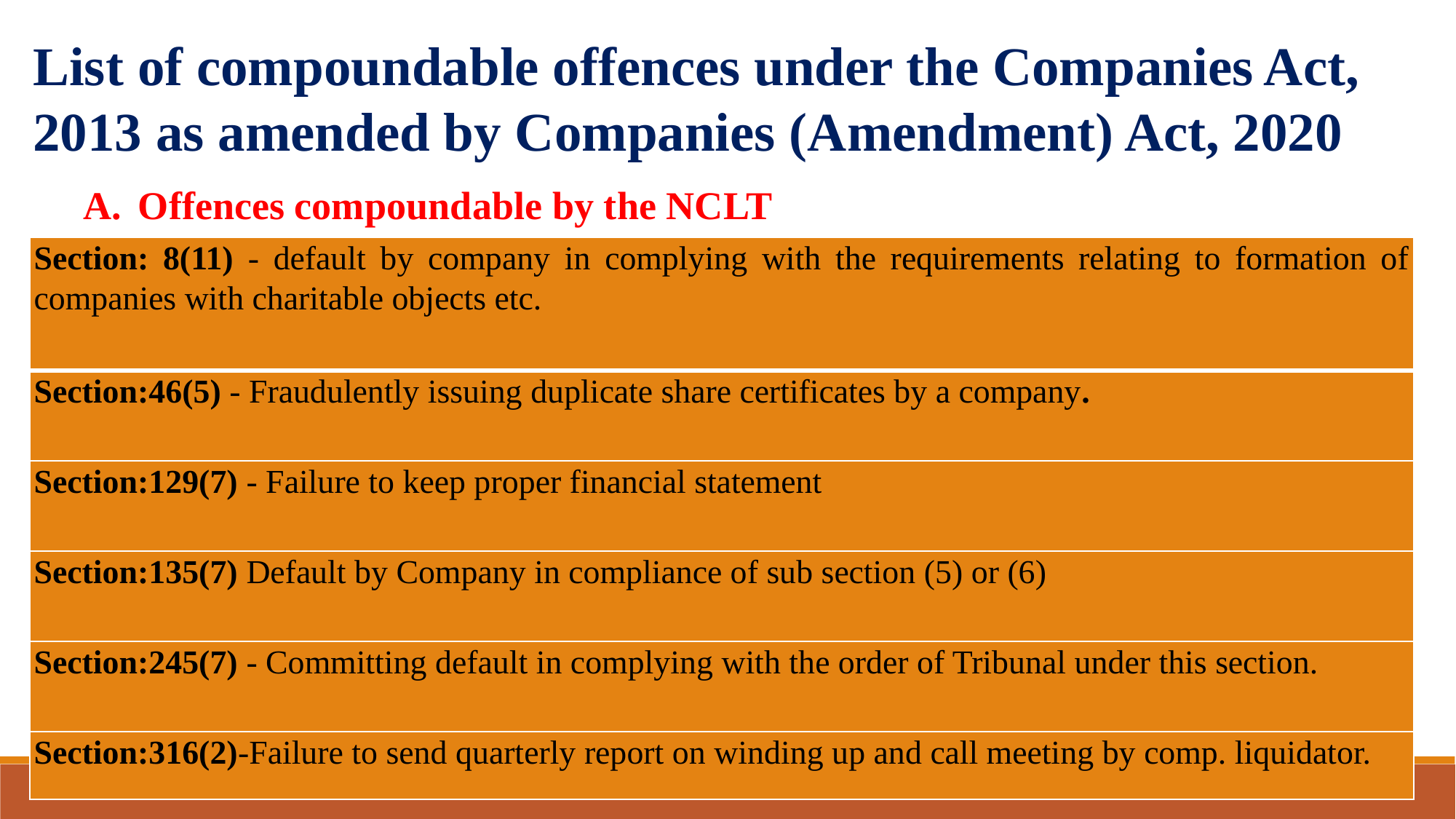

List of compoundable offences under the Companies Act, 2013 as amended by Companies (Amendment) Act, 2020
Offences compoundable by the NCLT

| Section: 8(11) - default by company in complying with the requirements relating to formation of companies with charitable objects etc. |
| --- |
| Section:46(5) - Fraudulently issuing duplicate share certificates by a company. |
| Section:129(7) - Failure to keep proper financial statement |
| Section:135(7) Default by Company in compliance of sub section (5) or (6) |
| Section:245(7) - Committing default in complying with the order of Tribunal under this section. |
| Section:316(2)-Failure to send quarterly report on winding up and call meeting by comp. liquidator. |